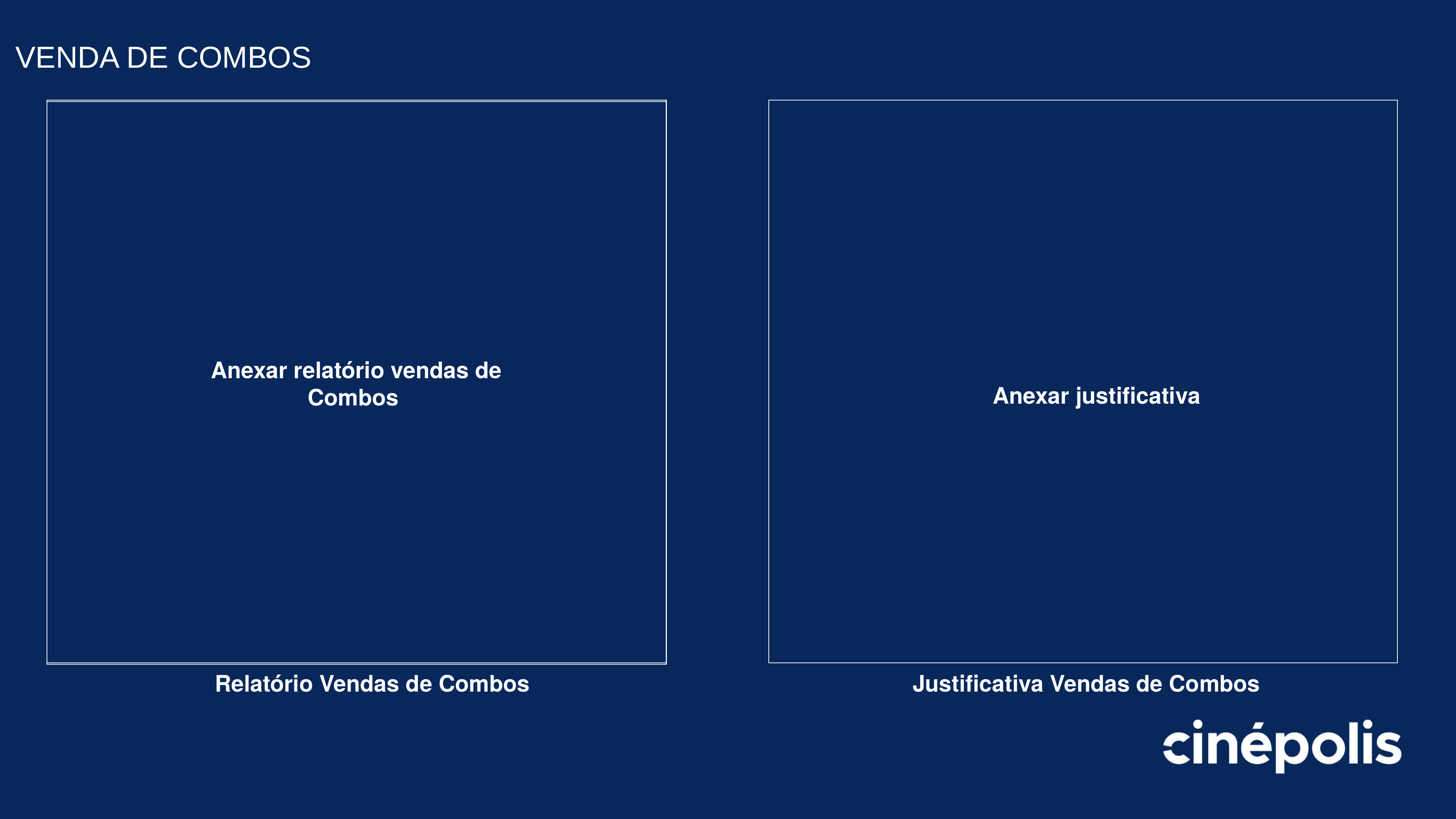

VENDA DE COMBOS

Anexar relatório vendas de Combos
Anexar justificativa
 Relatório Vendas de Combos
Justificativa Vendas de Combos